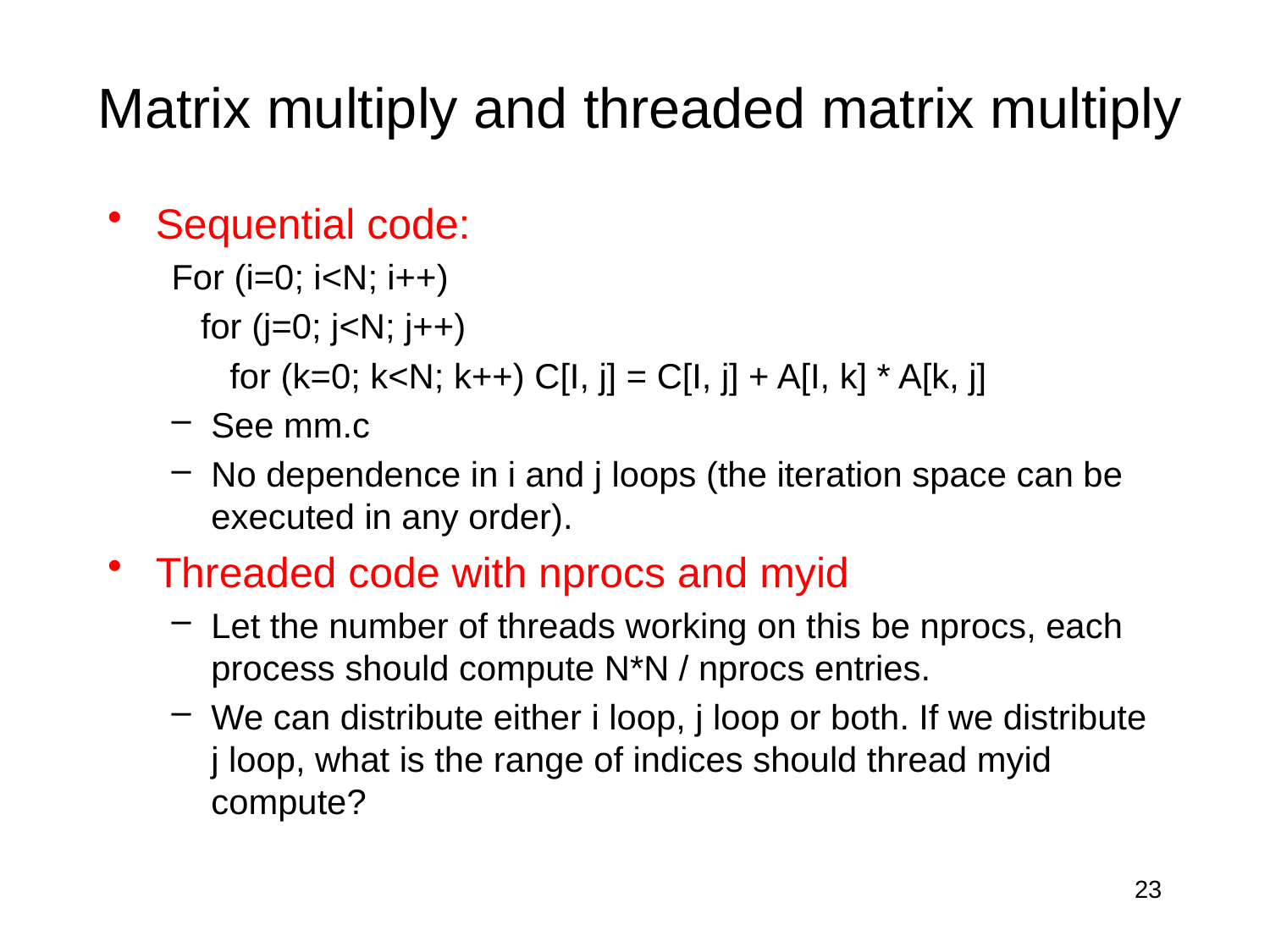

# Matrix multiply and threaded matrix multiply
Sequential code:
For (i=0; i<N; i++)
   for (j=0; j<N; j++)
      for (k=0; k<N; k++) C[I, j] = C[I, j] + A[I, k] * A[k, j]
See mm.c
No dependence in i and j loops (the iteration space can be executed in any order).
Threaded code with nprocs and myid
Let the number of threads working on this be nprocs, each process should compute N*N / nprocs entries.
We can distribute either i loop, j loop or both. If we distribute j loop, what is the range of indices should thread myid compute?
23